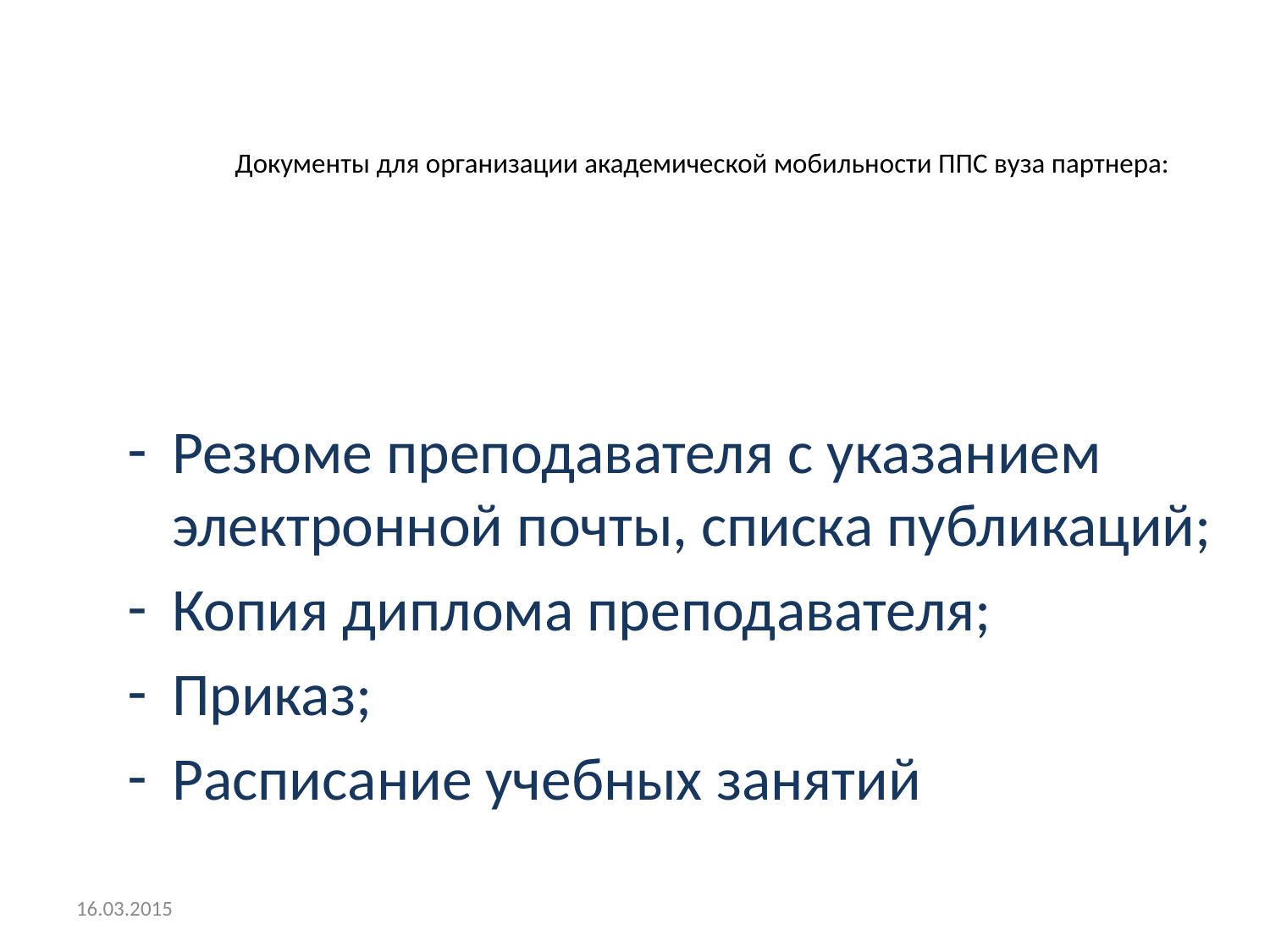

# Документы для организации академической мобильности ППС вуза партнера:

Резюме преподавателя с указанием электронной почты, списка публикаций;
Копия диплома преподавателя;
Приказ;
Расписание учебных занятий
16.03.2015